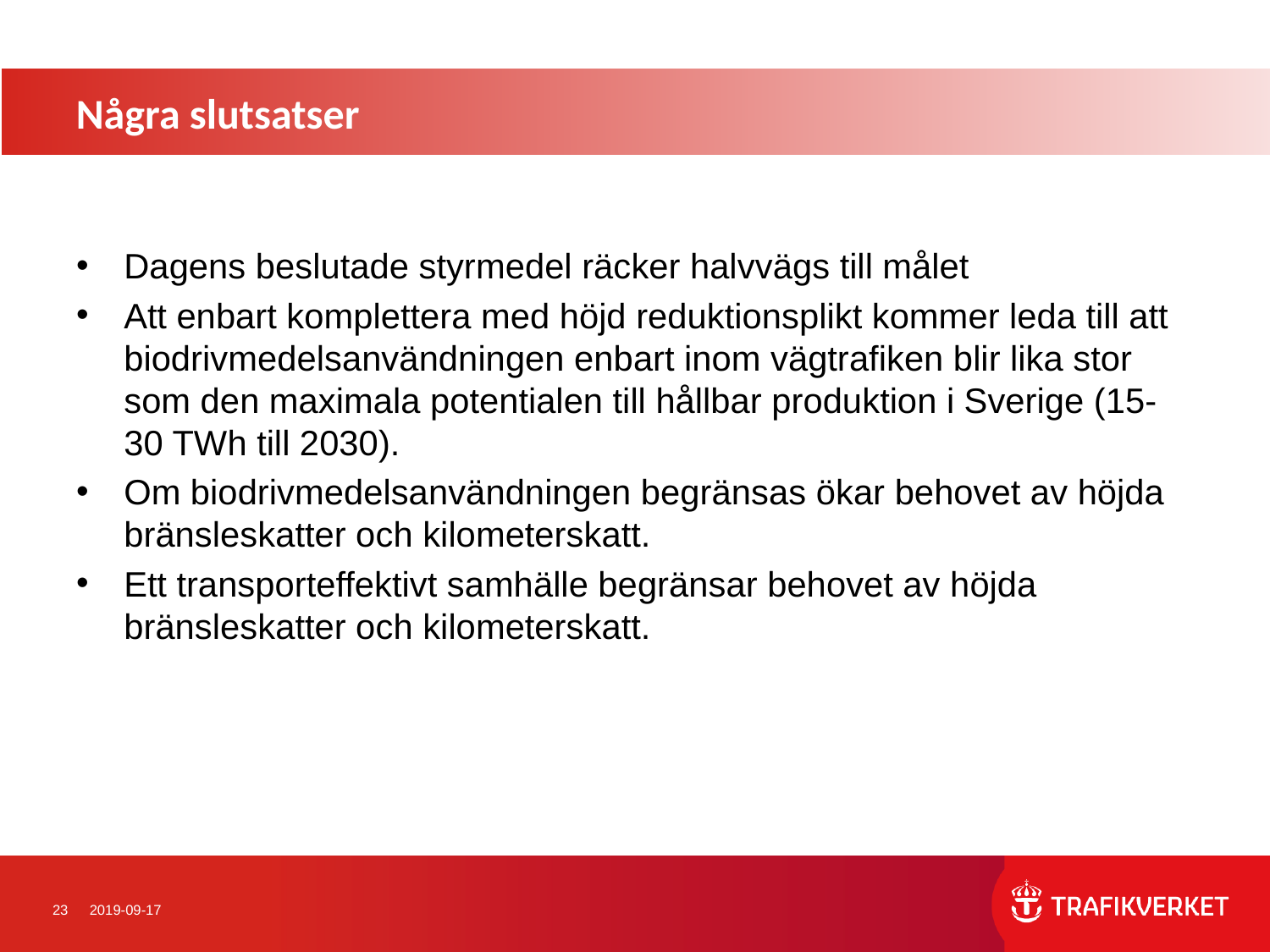

Några slutsatser
Dagens beslutade styrmedel räcker halvvägs till målet
Att enbart komplettera med höjd reduktionsplikt kommer leda till att biodrivmedelsanvändningen enbart inom vägtrafiken blir lika stor som den maximala potentialen till hållbar produktion i Sverige (15-30 TWh till 2030).
Om biodrivmedelsanvändningen begränsas ökar behovet av höjda bränsleskatter och kilometerskatt.
Ett transporteffektivt samhälle begränsar behovet av höjda bränsleskatter och kilometerskatt.